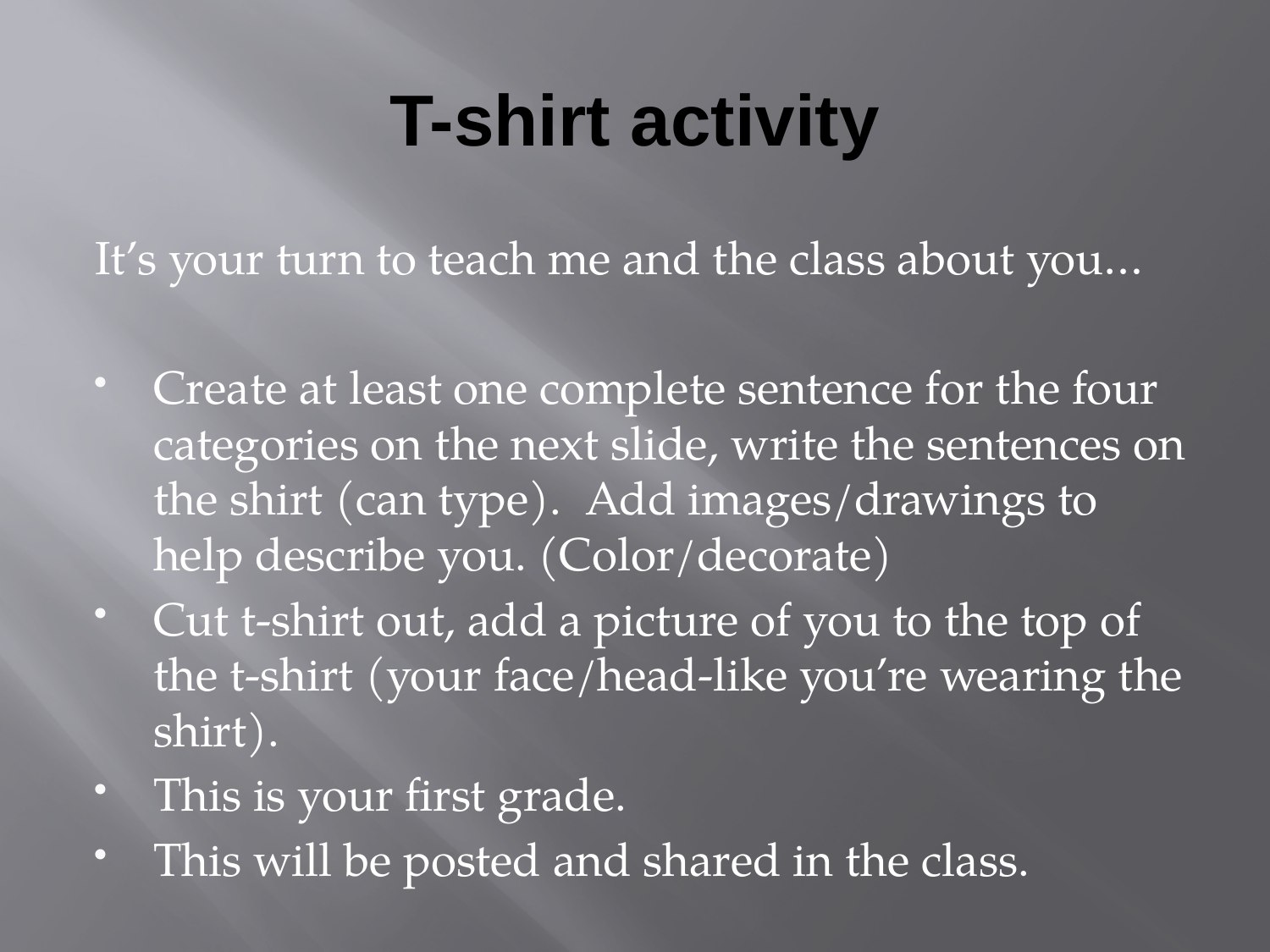

# T-shirt activity
It’s your turn to teach me and the class about you…

Create at least one complete sentence for the four categories on the next slide, write the sentences on the shirt (can type).  Add images/drawings to help describe you. (Color/decorate)
Cut t-shirt out, add a picture of you to the top of the t-shirt (your face/head-like you’re wearing the shirt).
This is your first grade.
This will be posted and shared in the class.